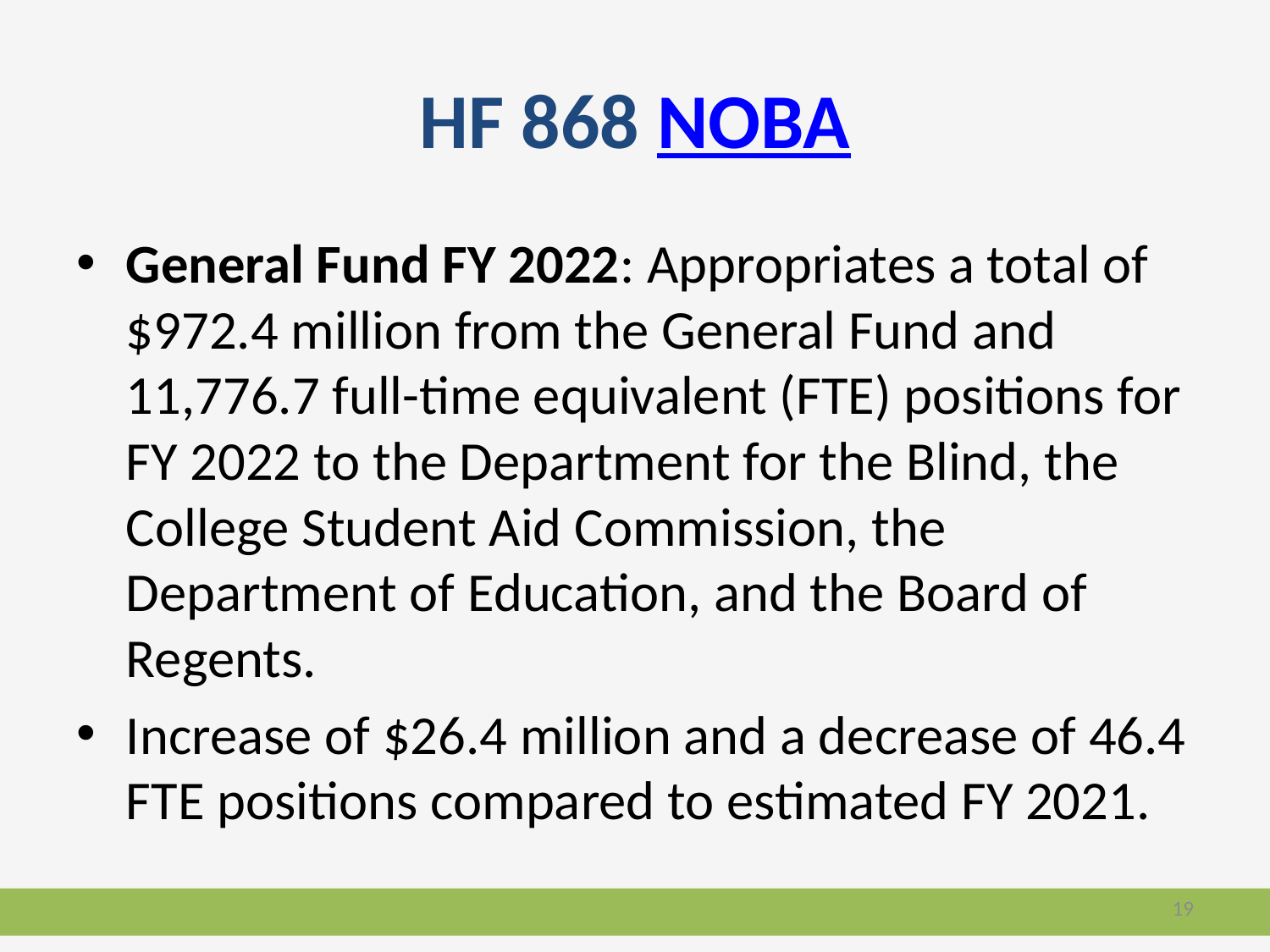

# HF 868 NOBA
General Fund FY 2022: Appropriates a total of $972.4 million from the General Fund and 11,776.7 full-time equivalent (FTE) positions for FY 2022 to the Department for the Blind, the College Student Aid Commission, the Department of Education, and the Board of Regents.
Increase of $26.4 million and a decrease of 46.4 FTE positions compared to estimated FY 2021.
19